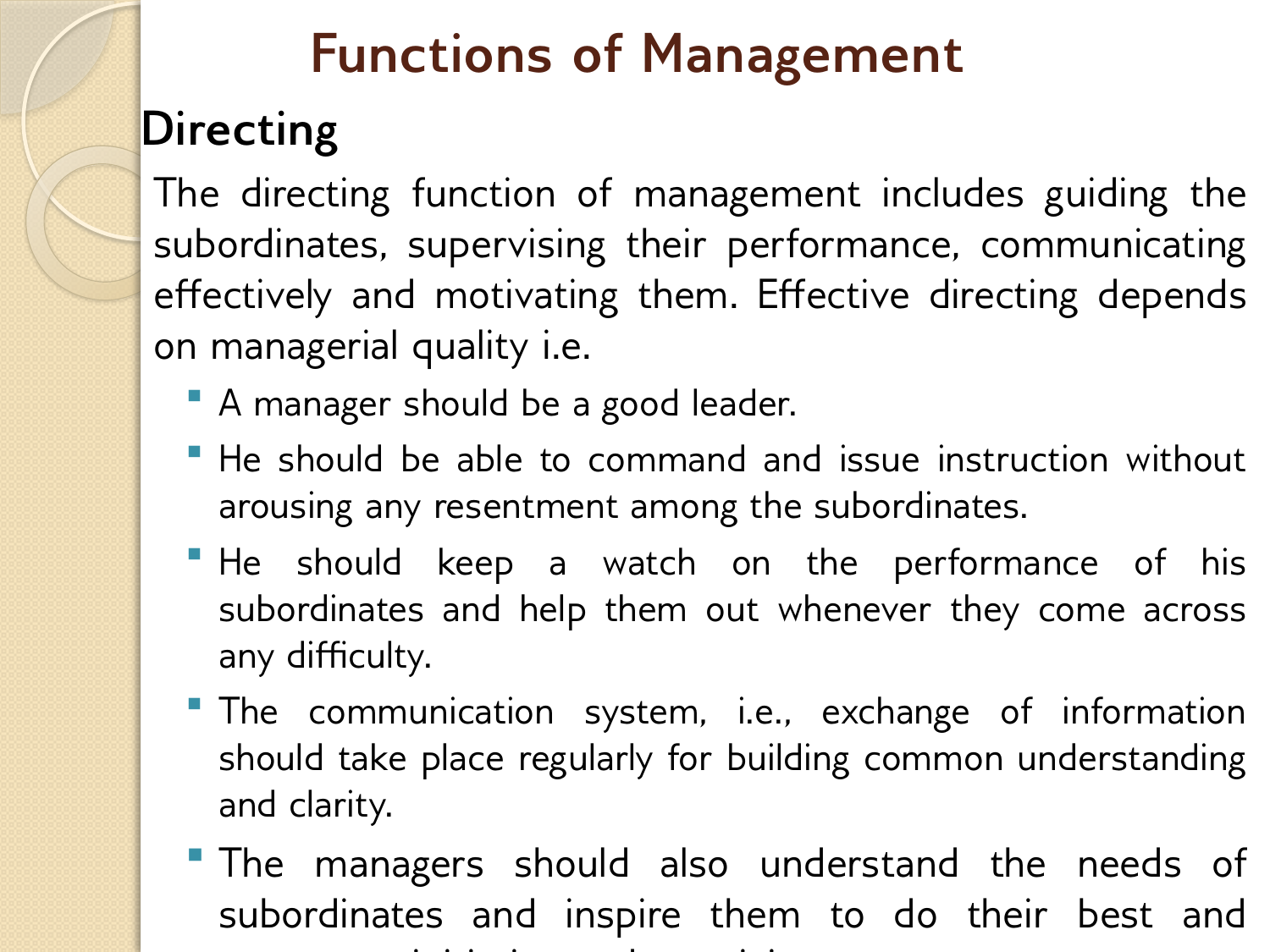

# Functions of Management
Directing
The directing function of management includes guiding the subordinates, supervising their performance, communicating effectively and motivating them. Effective directing depends on managerial quality i.e.
A manager should be a good leader.
He should be able to command and issue instruction without arousing any resentment among the subordinates.
He should keep a watch on the performance of his subordinates and help them out whenever they come across any difficulty.
The communication system, i.e., exchange of information should take place regularly for building common understanding and clarity.
The managers should also understand the needs of subordinates and inspire them to do their best and encourage initiative and creativity.